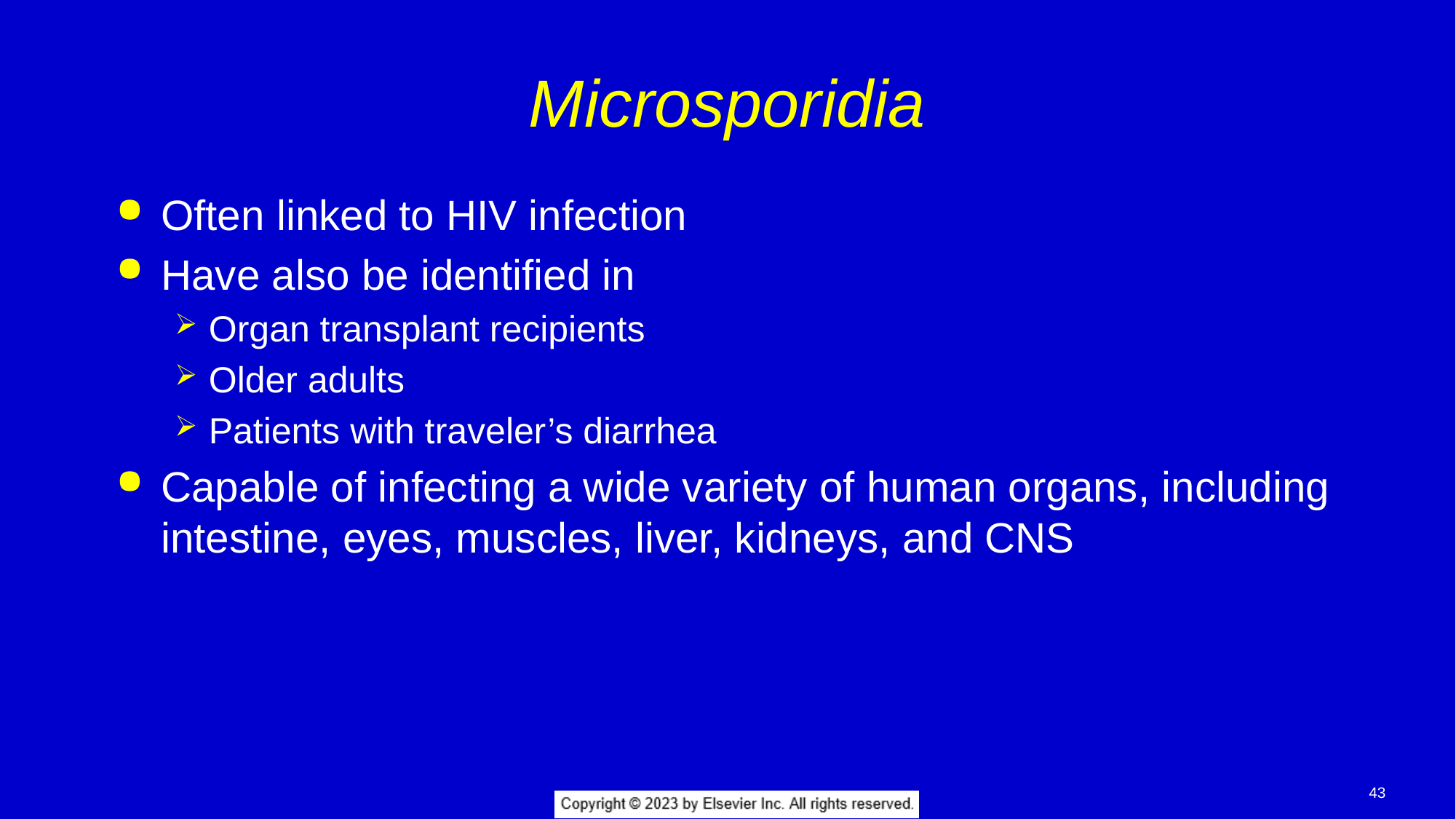

# Microsporidia
Often linked to HIV infection
Have also be identified in
Organ transplant recipients
Older adults
Patients with traveler’s diarrhea
Capable of infecting a wide variety of human organs, including intestine, eyes, muscles, liver, kidneys, and CNS